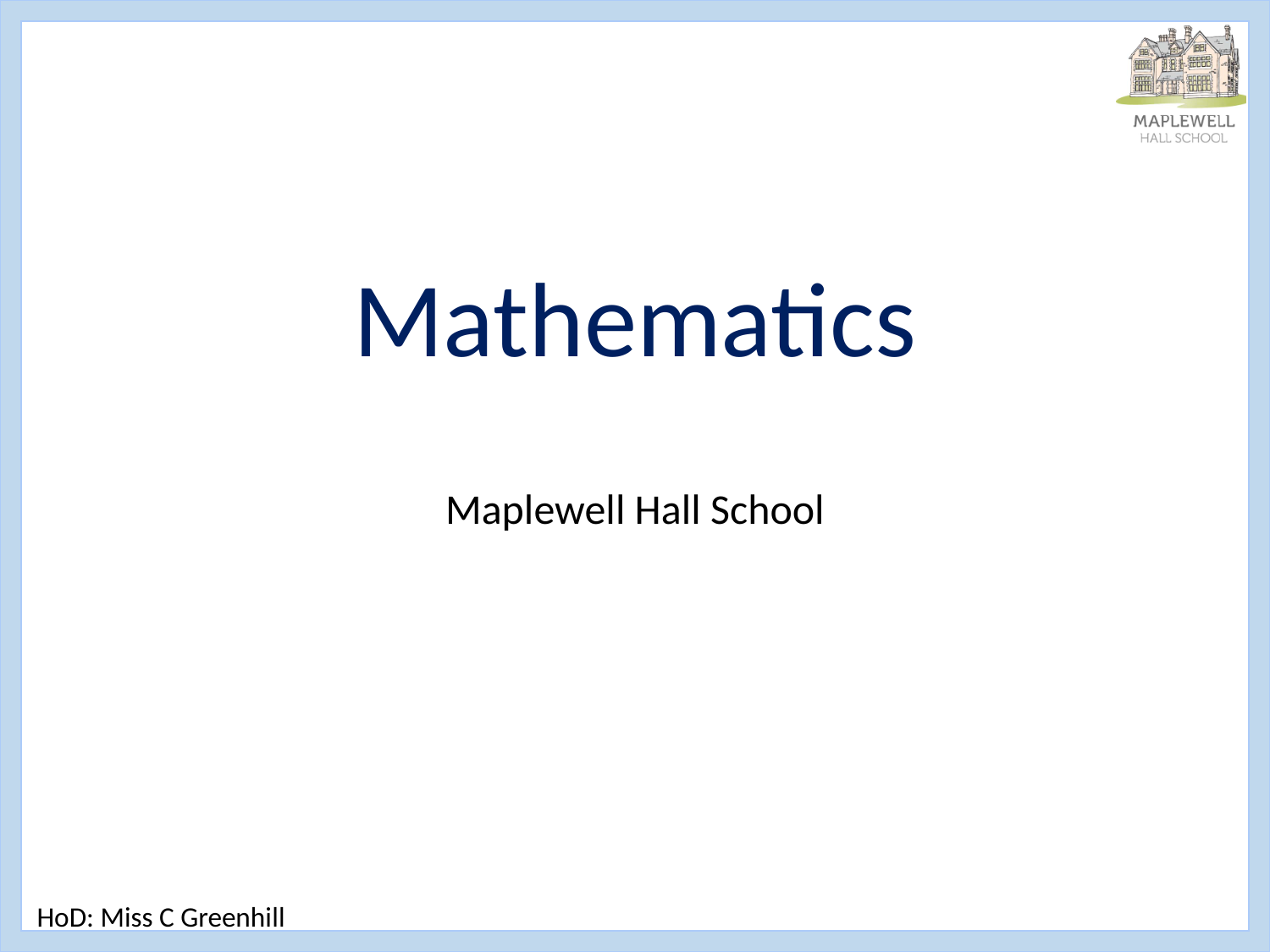

# Mathematics
Maplewell Hall School
HoD: Miss C Greenhill